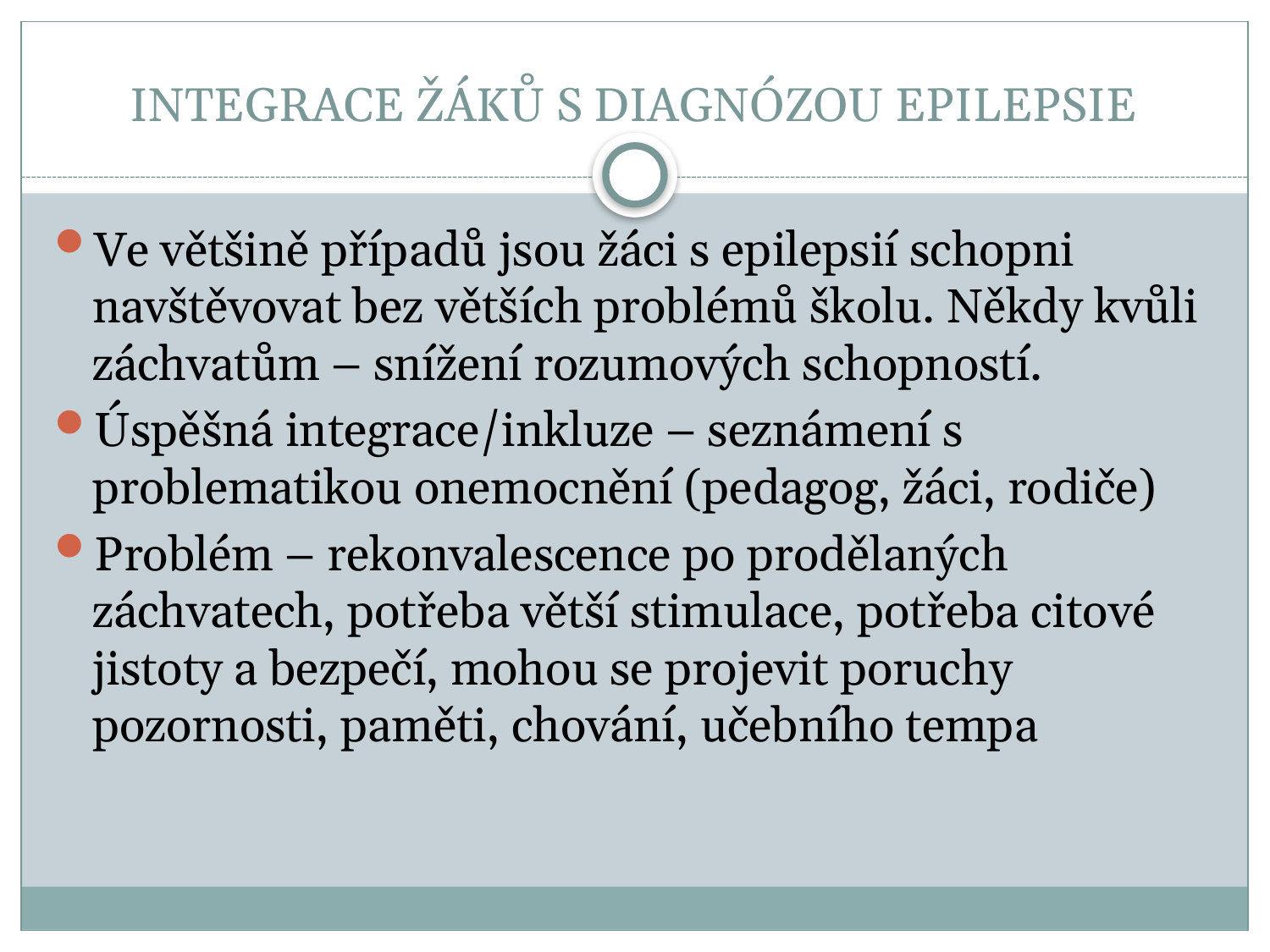

# INTEGRACE ŽÁKŮ S DIAGNÓZOU EPILEPSIE
Ve většině případů jsou žáci s epilepsií schopni navštěvovat bez větších problémů školu. Někdy kvůli záchvatům – snížení rozumových schopností.
Úspěšná integrace/inkluze – seznámení s problematikou onemocnění (pedagog, žáci, rodiče)
Problém – rekonvalescence po prodělaných záchvatech, potřeba větší stimulace, potřeba citové  jistoty a bezpečí, mohou se projevit poruchy pozornosti, paměti, chování, učebního tempa